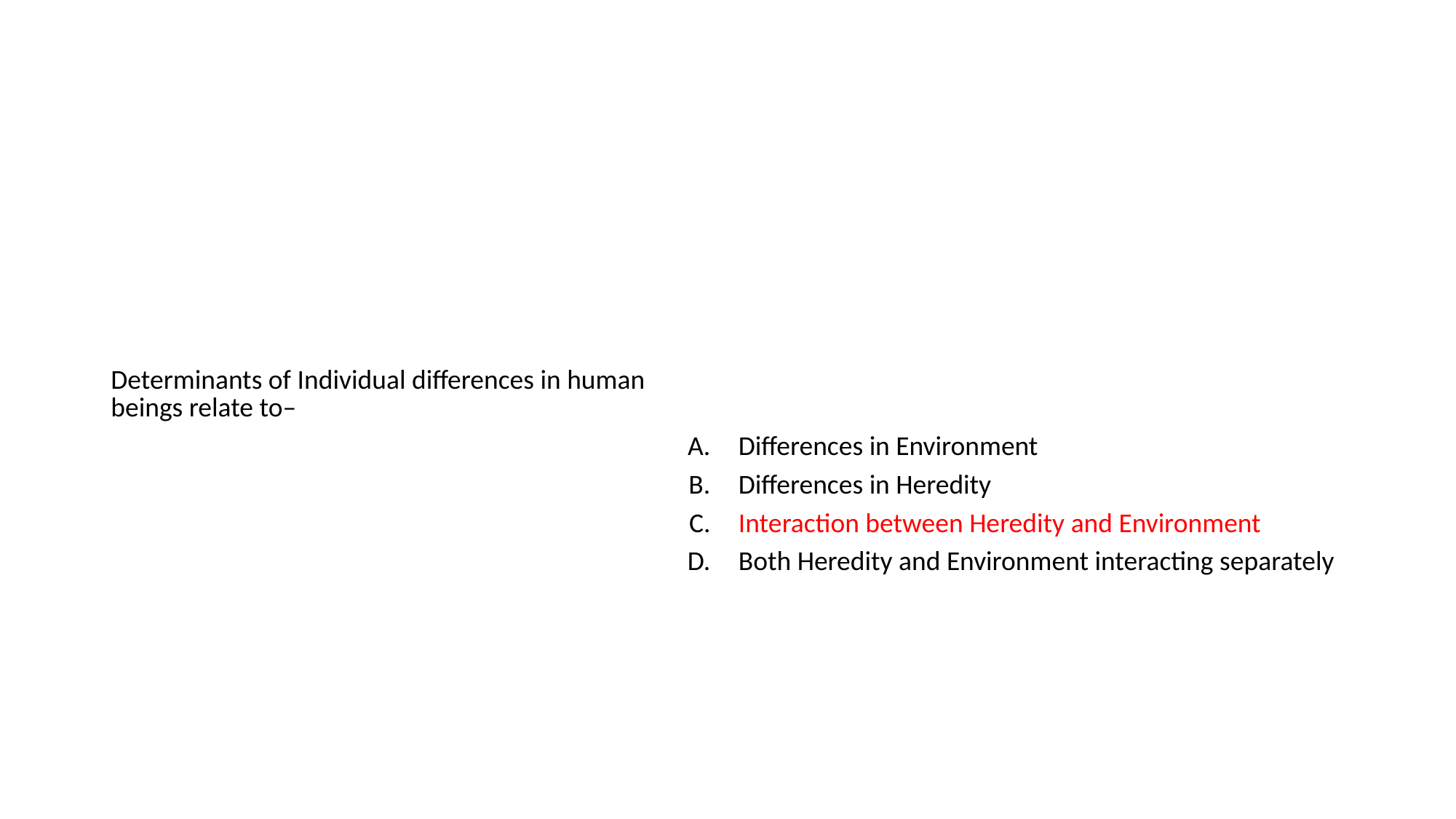

#
| Determinants of Individual differences in human beings relate to– |  |
| --- | --- |
| A. | Differences in Environment |
| B. | Differences in Heredity |
| C. | Interaction between Heredity and Environment |
| D. | Both Heredity and Environment interacting separately |